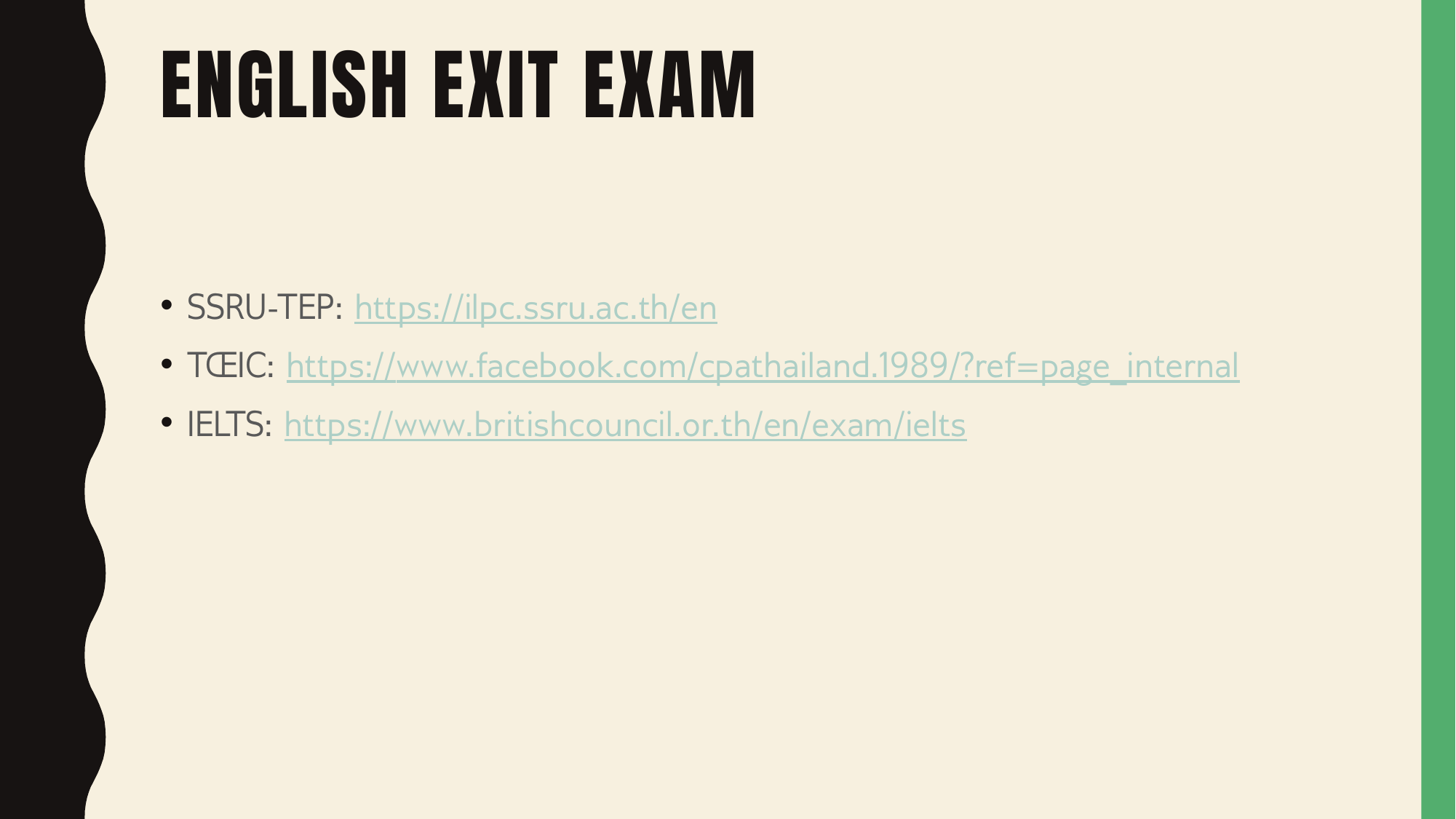

# English Exit Exam
SSRU-TEP: https://ilpc.ssru.ac.th/en
TOEIC: https://www.facebook.com/cpathailand.1989/?ref=page_internal
IELTS: https://www.britishcouncil.or.th/en/exam/ielts